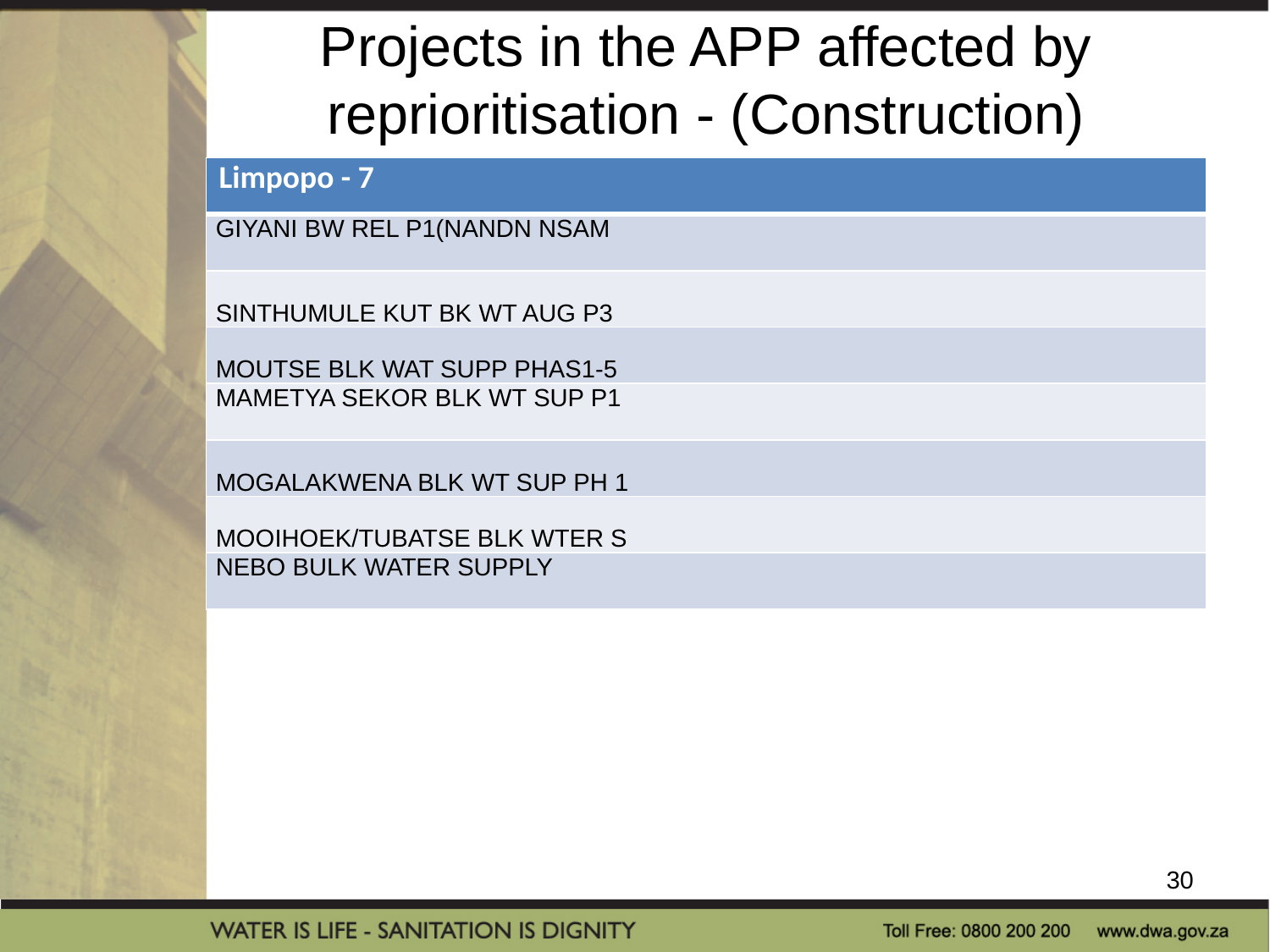

# Projects in the APP affected by reprioritisation - (Construction)
| Limpopo - 7 |
| --- |
| GIYANI BW REL P1(NANDN NSAM |
| SINTHUMULE KUT BK WT AUG P3 |
| MOUTSE BLK WAT SUPP PHAS1-5 |
| MAMETYA SEKOR BLK WT SUP P1 |
| MOGALAKWENA BLK WT SUP PH 1 |
| MOOIHOEK/TUBATSE BLK WTER S |
| NEBO BULK WATER SUPPLY |
30